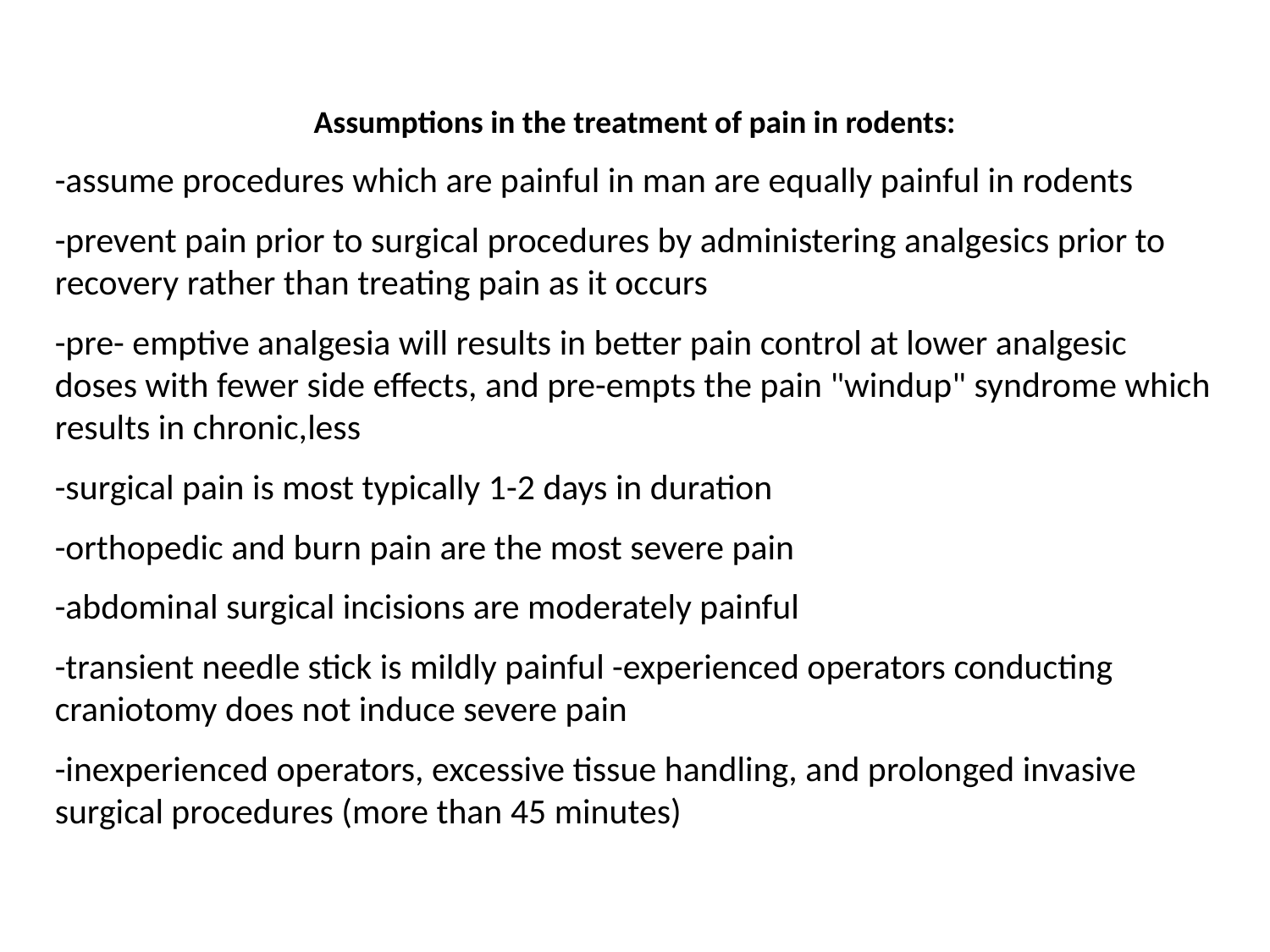

Assumptions in the treatment of pain in rodents:
-assume procedures which are painful in man are equally painful in rodents
-prevent pain prior to surgical procedures by administering analgesics prior to recovery rather than treating pain as it occurs
-pre- emptive analgesia will results in better pain control at lower analgesic doses with fewer side effects, and pre-empts the pain "windup" syndrome which results in chronic,less
-surgical pain is most typically 1-2 days in duration
-orthopedic and burn pain are the most severe pain
-abdominal surgical incisions are moderately painful
-transient needle stick is mildly painful -experienced operators conducting craniotomy does not induce severe pain
-inexperienced operators, excessive tissue handling, and prolonged invasive surgical procedures (more than 45 minutes)